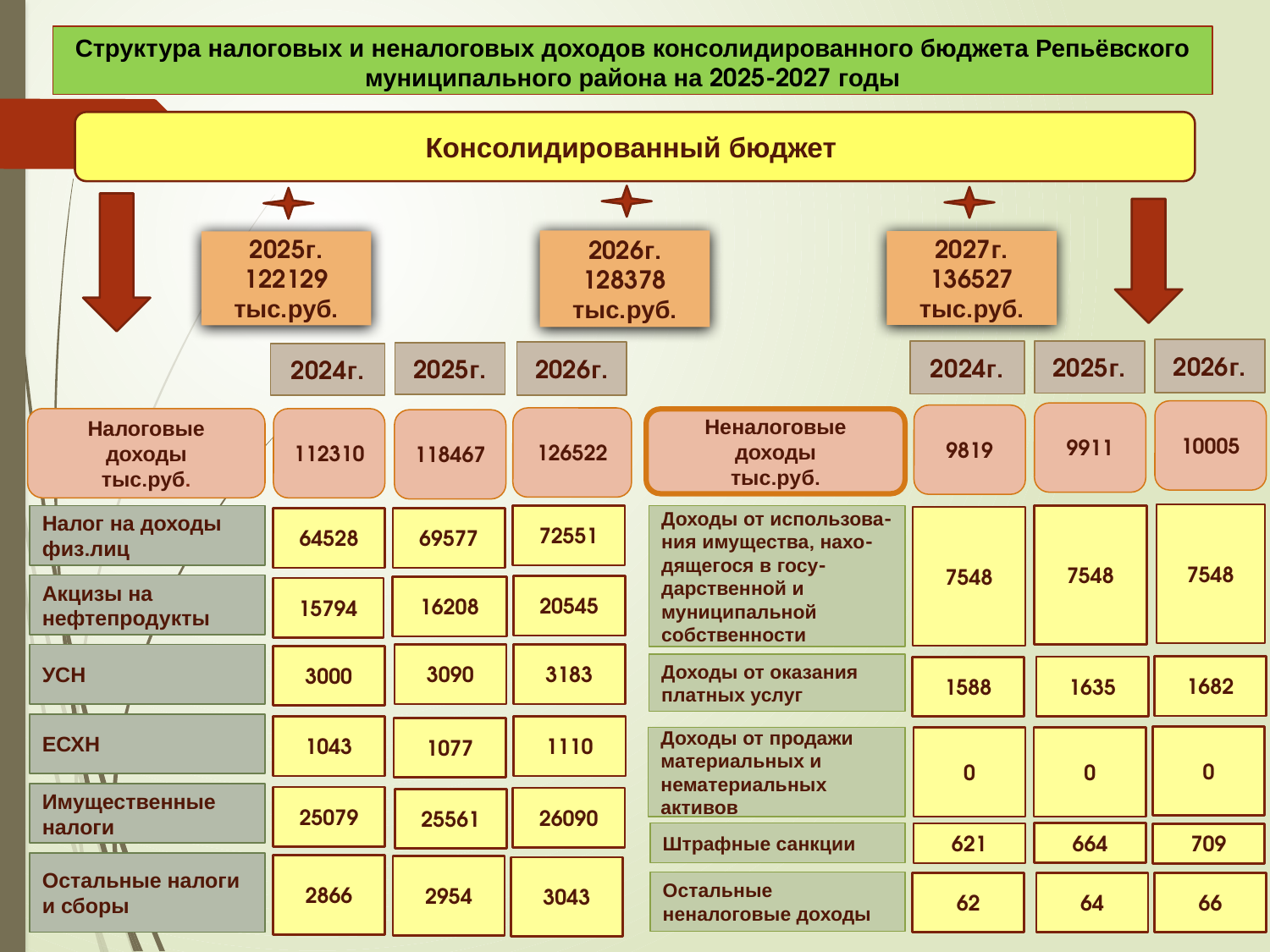

# Структура налоговых и неналоговых доходов консолидированного бюджета Репьёвского муниципального района на 2025-2027 годы

Консолидированный бюджет

2026г. 128378 тыс.руб.
2027г. 136527 тыс.руб.
2025г. 122129 тыс.руб.
2026г.
2024г.
2025г.
2026г.
2025г.
2024г.
10005
9911
9819
126522
Налоговые доходы
тыс.руб.
112310
Неналоговые доходы
тыс.руб.
118467
7548
Налог на доходы физ.лиц
72551
Доходы от использова-ния имущества, нахо-дящегося в госу-дарственной и муниципальной собственности
7548
7548
64528
69577
Акцизы на нефтепродукты
20545
16208
15794
УСН
3090
3183
3000
Доходы от оказания платных услуг
1682
1635
1588
ЕСХН
1043
1110
1077
0
0
Доходы от продажи материальных и нематериальных активов
0
Имущественные налоги
25079
26090
25561
Штрафные санкции
664
621
709
Остальные налоги и сборы
2866
2954
3043
Остальные неналоговые доходы
62
64
66